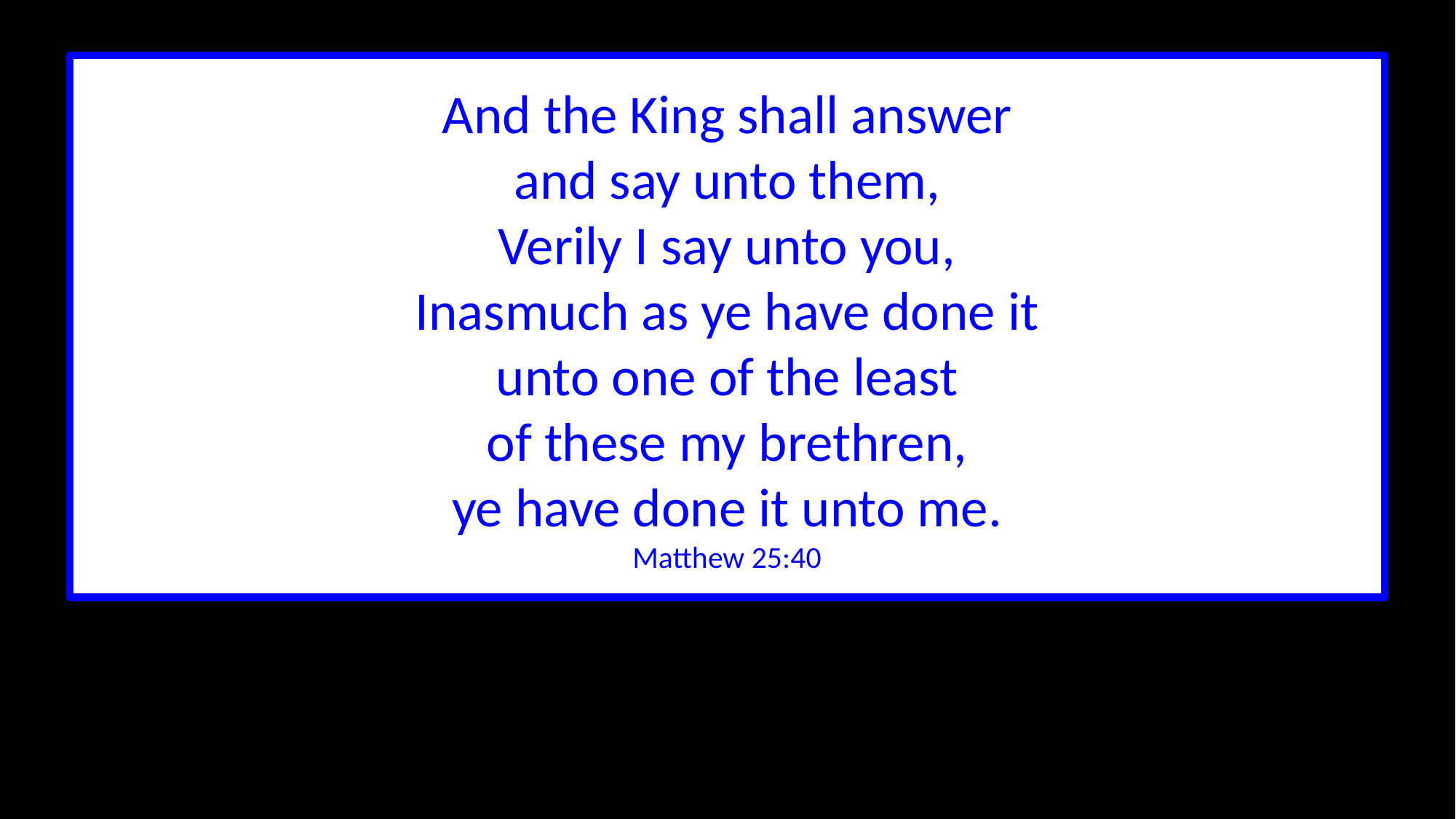

And the King shall answer
and say unto them,
Verily I say unto you,
Inasmuch as ye have done it
unto one of the least
of these my brethren,
ye have done it unto me.
Matthew 25:40